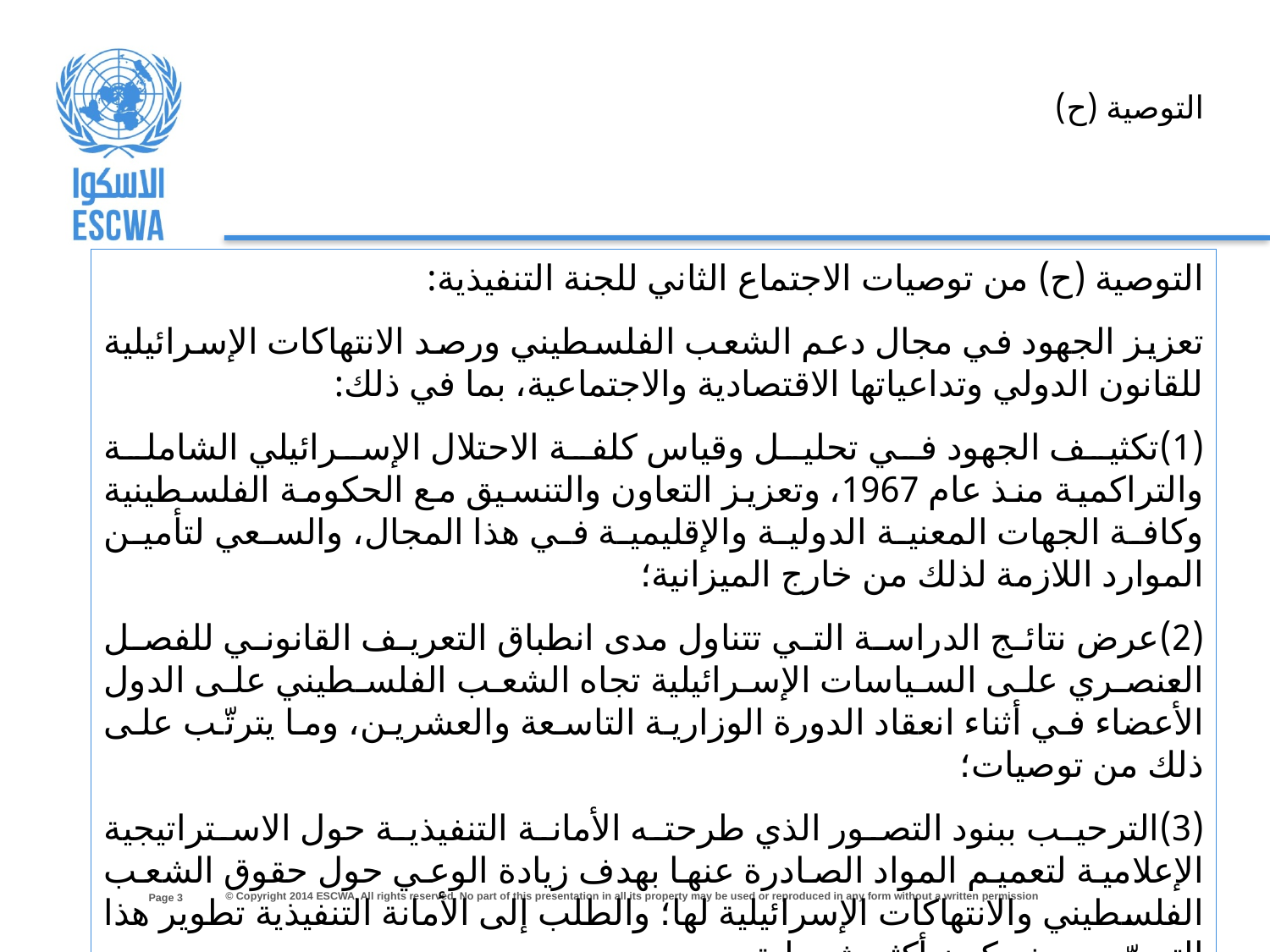

التوصية (ح)
التوصية (ح) من توصيات الاجتماع الثاني للجنة التنفيذية:
تعزيز الجهود في مجال دعم الشعب الفلسطيني ورصد الانتهاكات الإسرائيلية للقانون الدولي وتداعياتها الاقتصادية والاجتماعية، بما في ذلك:
(1)	تكثيف الجهود في تحليل وقياس كلفة الاحتلال الإسرائيلي الشاملة والتراكمية منذ عام 1967، وتعزيز التعاون والتنسيق مع الحكومة الفلسطينية وكافة الجهات المعنية الدولية والإقليمية في هذا المجال، والسعي لتأمين الموارد اللازمة لذلك من خارج الميزانية؛
(2)	عرض نتائج الدراسة التي تتناول مدى انطباق التعريف القانوني للفصل العنصري على السياسات الإسرائيلية تجاه الشعب الفلسطيني على الدول الأعضاء في أثناء انعقاد الدورة الوزارية التاسعة والعشرين، وما يترتّب على ذلك من توصيات؛
(3)	الترحيب ببنود التصور الذي طرحته الأمانة التنفيذية حول الاستراتيجية الإعلامية لتعميم المواد الصادرة عنها بهدف زيادة الوعي حول حقوق الشعب الفلسطيني والانتهاكات الإسرائيلية لها؛ والطلب إلى الأمانة التنفيذية تطوير هذا التصوّر بحيث يكون أكثر شمولية.